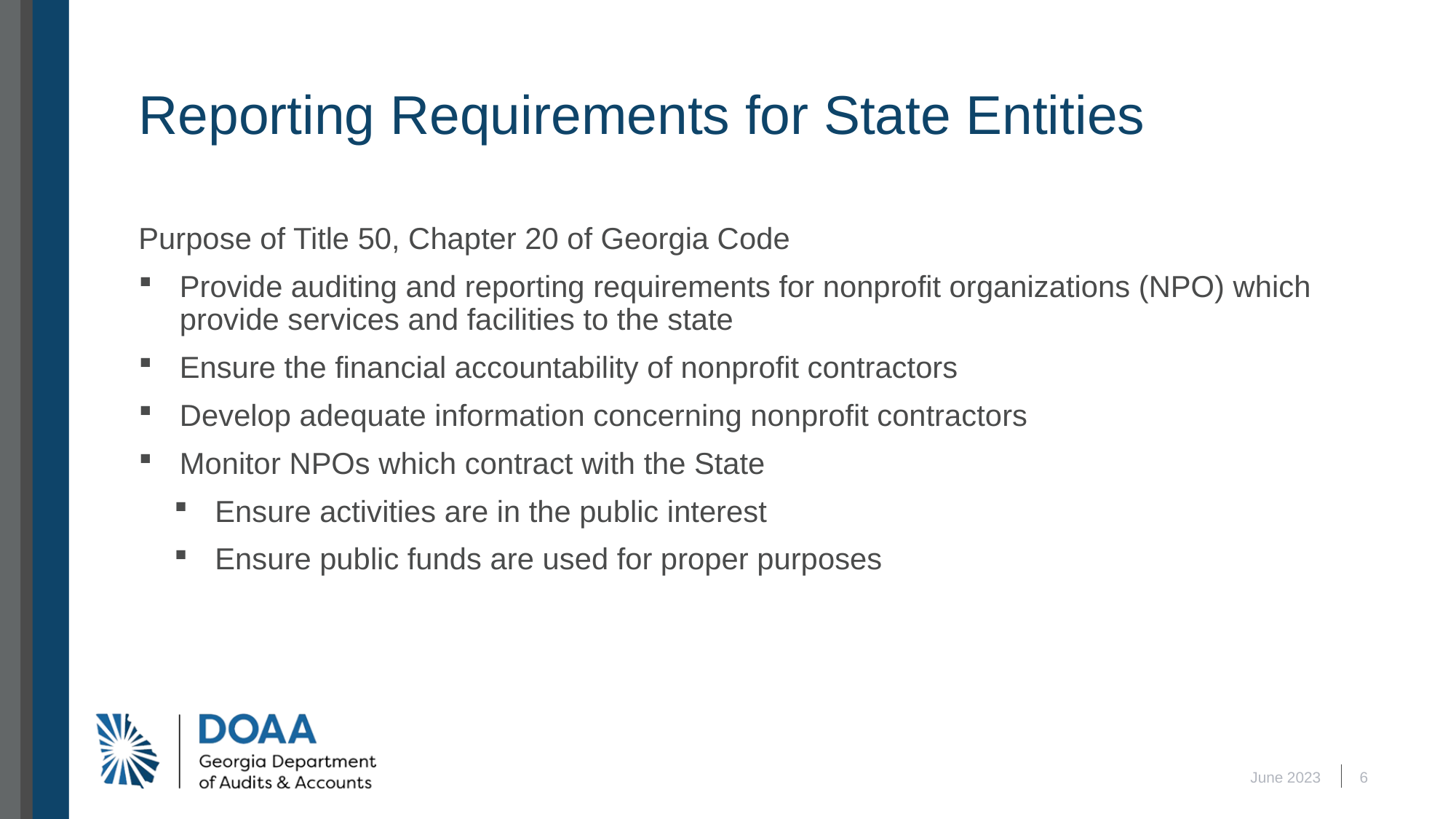

# Reporting Requirements for State Entities
Purpose of Title 50, Chapter 20 of Georgia Code
Provide auditing and reporting requirements for nonprofit organizations (NPO) which provide services and facilities to the state
Ensure the financial accountability of nonprofit contractors
Develop adequate information concerning nonprofit contractors
Monitor NPOs which contract with the State
Ensure activities are in the public interest
Ensure public funds are used for proper purposes

6
June 2023